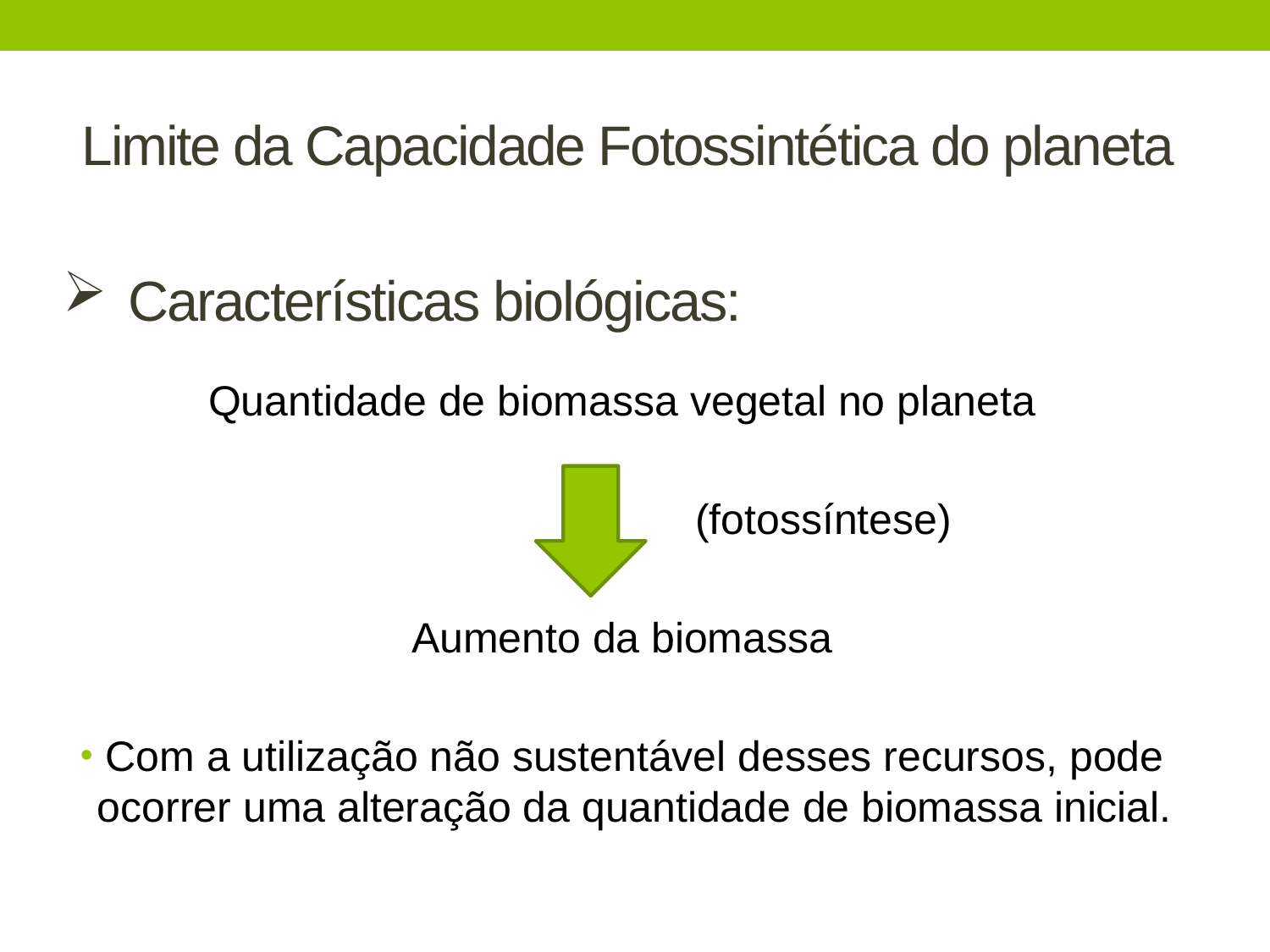

# Limite da Capacidade Fotossintética do planeta
Características biológicas:
Quantidade de biomassa vegetal no planeta

                                  (fotossíntese)

Aumento da biomassa

Com a utilização não sustentável desses recursos, pode ocorrer uma alteração da quantidade de biomassa inicial.